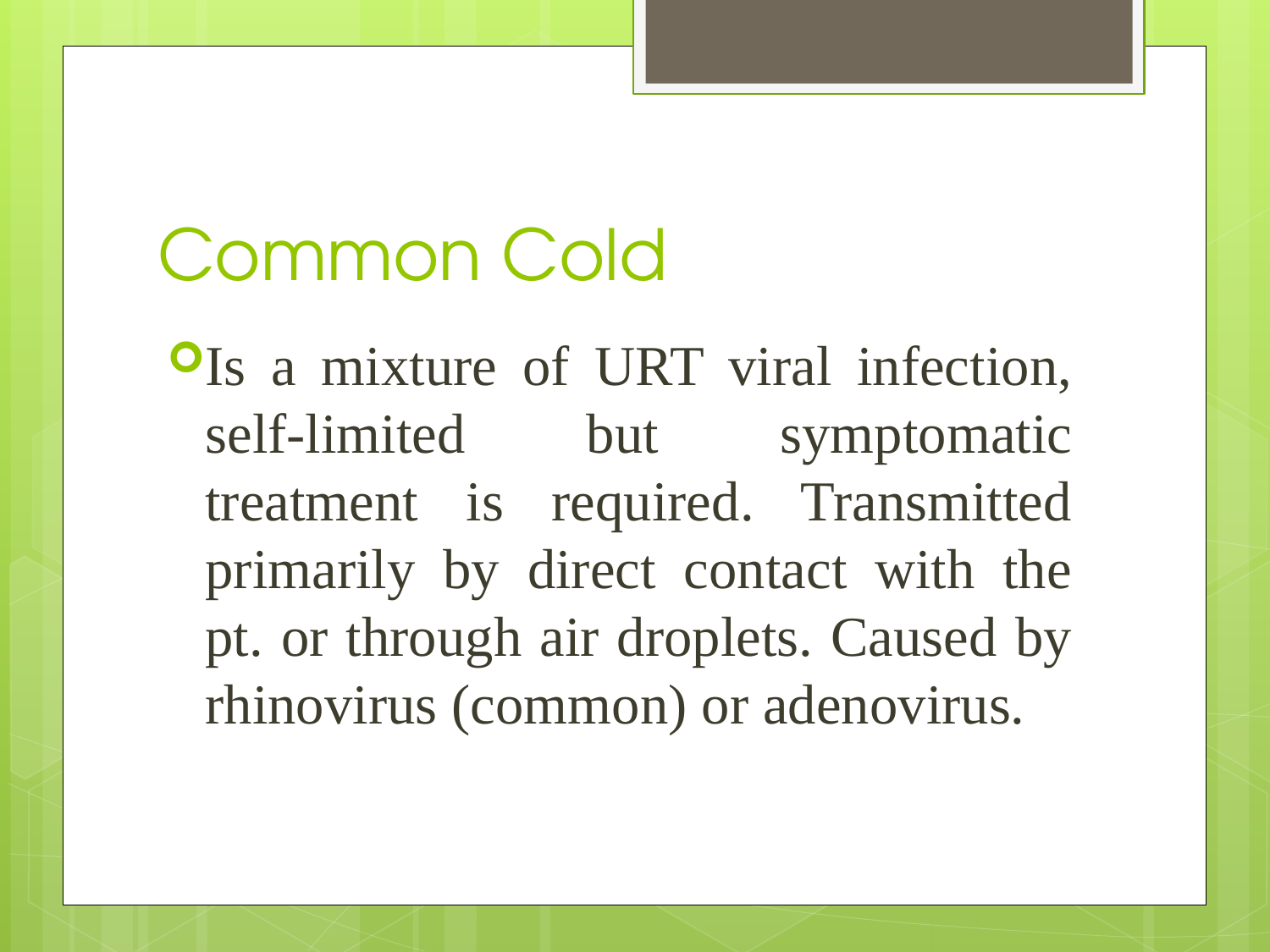

# Common Cold
Is a mixture of URT viral infection, self-limited but symptomatic treatment is required. Transmitted primarily by direct contact with the pt. or through air droplets. Caused by rhinovirus (common) or adenovirus.